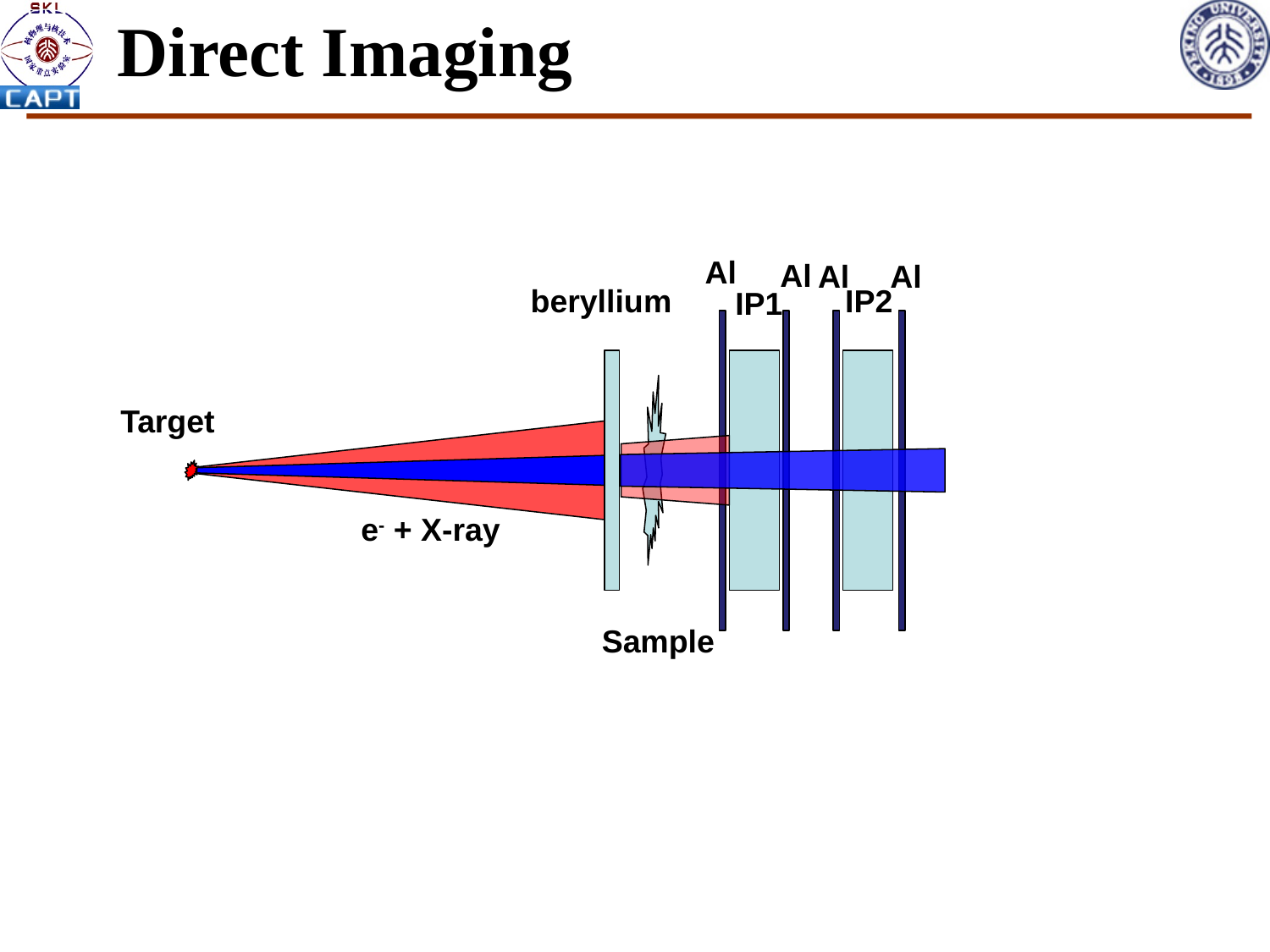

Direct Imaging
Al
Al
Al
Al

beryllium
IP2
IP1

Target

e- + X-ray
Sample